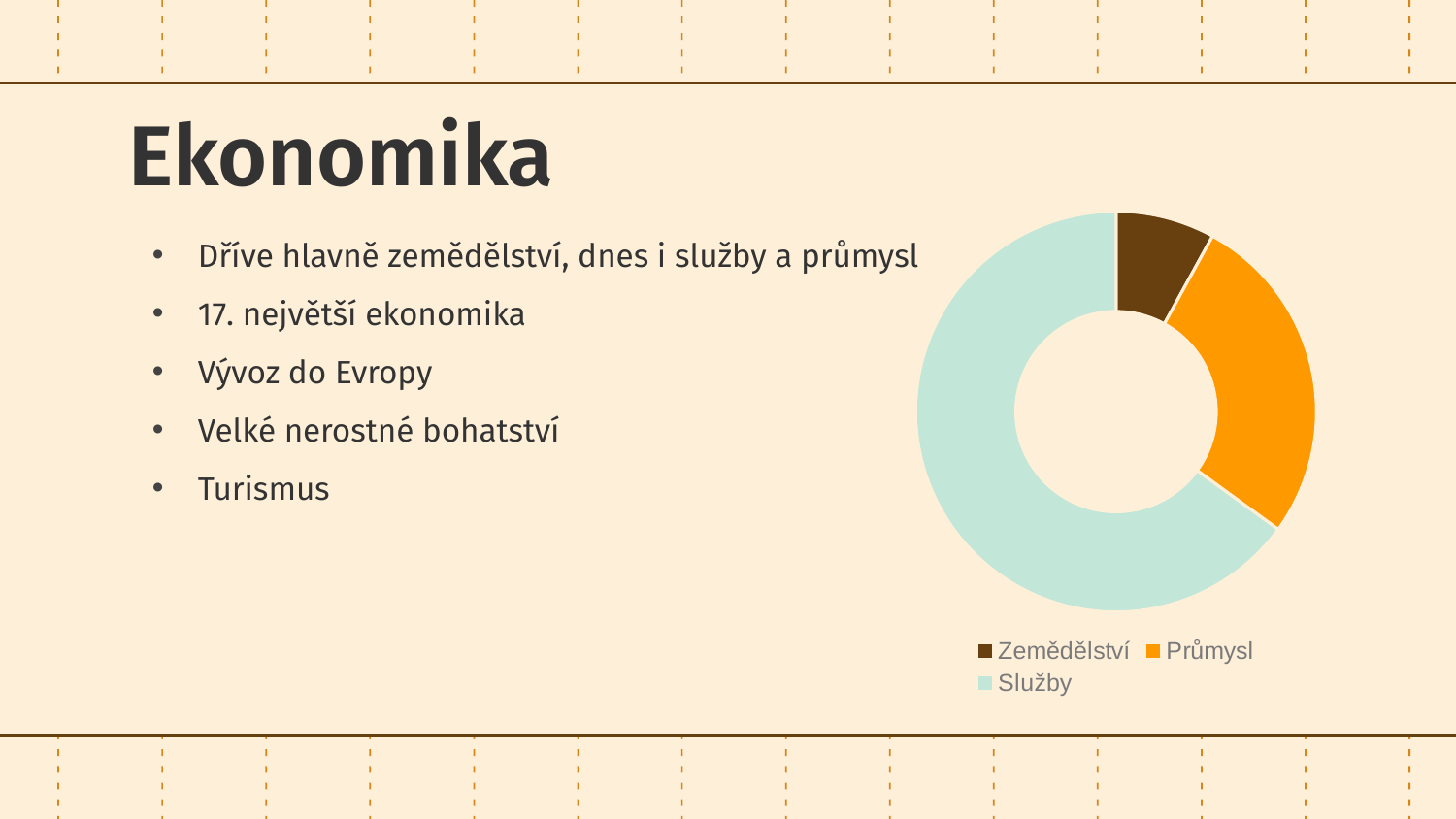

# Ekonomika
Dříve hlavně zemědělství, dnes i služby a průmysl
17. největší ekonomika
Vývoz do Evropy
Velké nerostné bohatství
Turismus

### Chart

| Category | Podíl na HDP |
|---|---|
| Zemědělství | 0.08 |
| Průmysl | 0.27 |
| Služby | 0.65 |